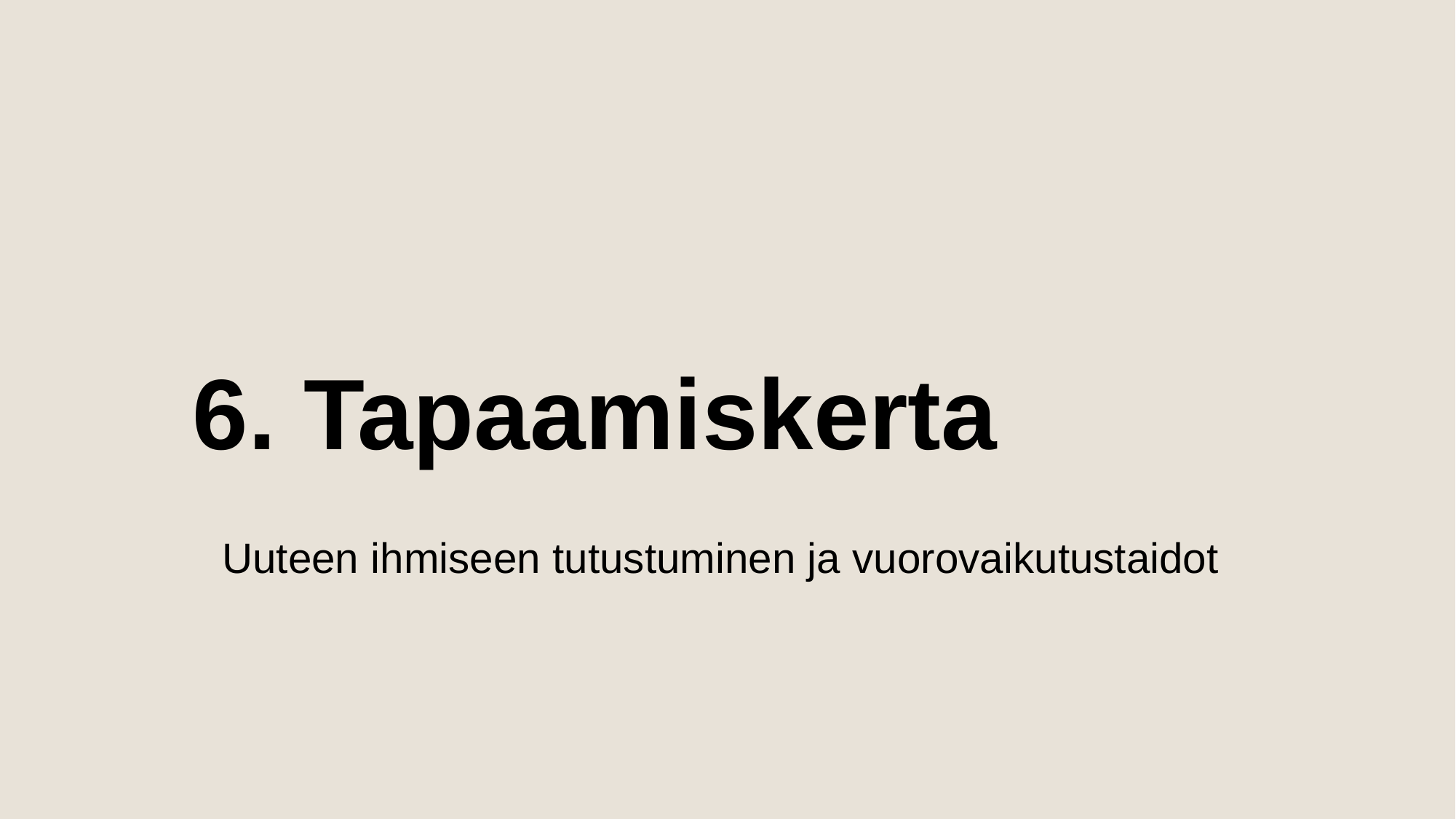

# 6. Tapaamiskerta
Uuteen ihmiseen tutustuminen ja vuorovaikutustaidot